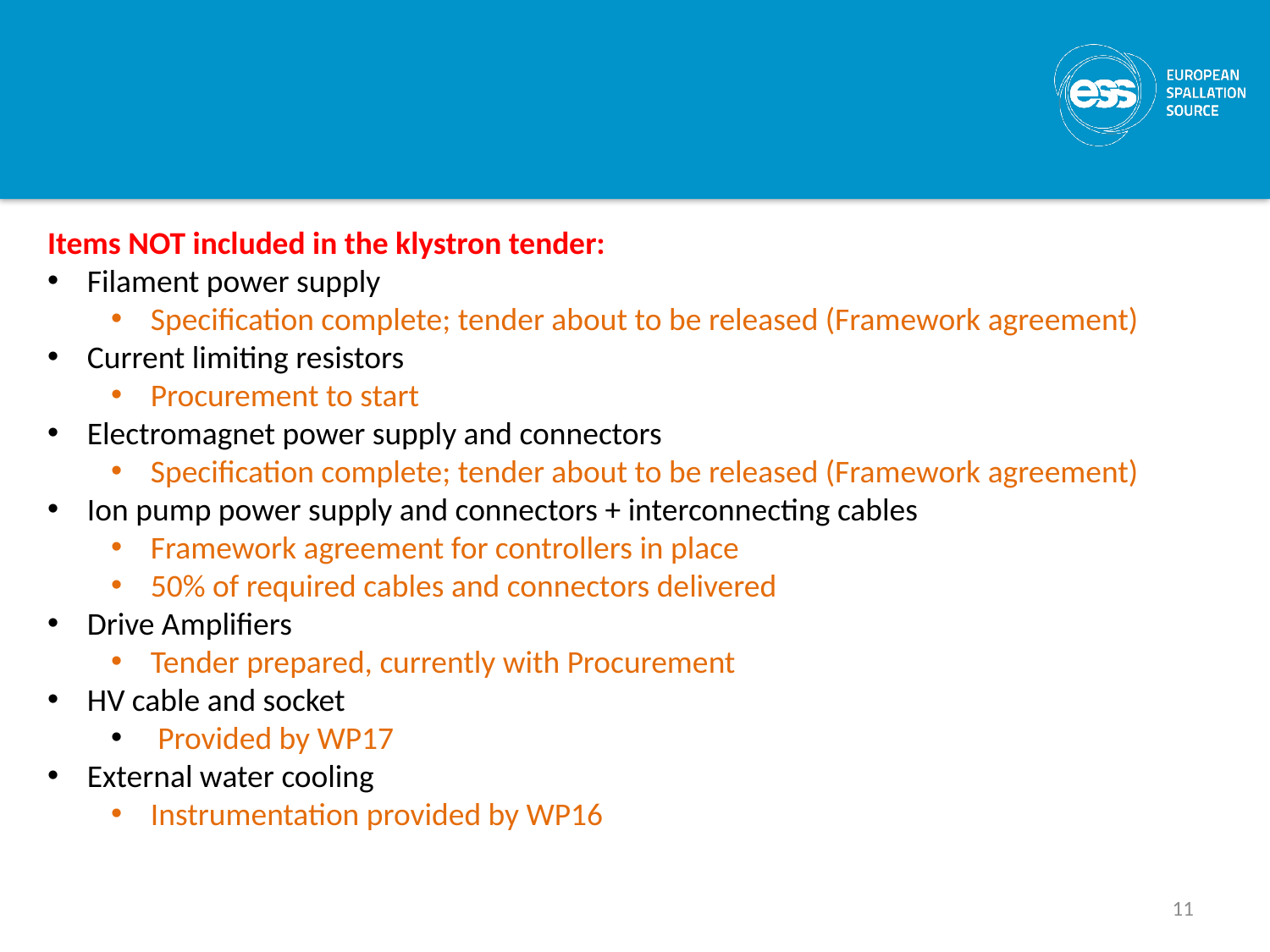

#
Items NOT included in the klystron tender:
Filament power supply
Specification complete; tender about to be released (Framework agreement)
Current limiting resistors
Procurement to start
Electromagnet power supply and connectors
Specification complete; tender about to be released (Framework agreement)
Ion pump power supply and connectors + interconnecting cables
Framework agreement for controllers in place
50% of required cables and connectors delivered
Drive Amplifiers
Tender prepared, currently with Procurement
HV cable and socket
 Provided by WP17
External water cooling
Instrumentation provided by WP16
11